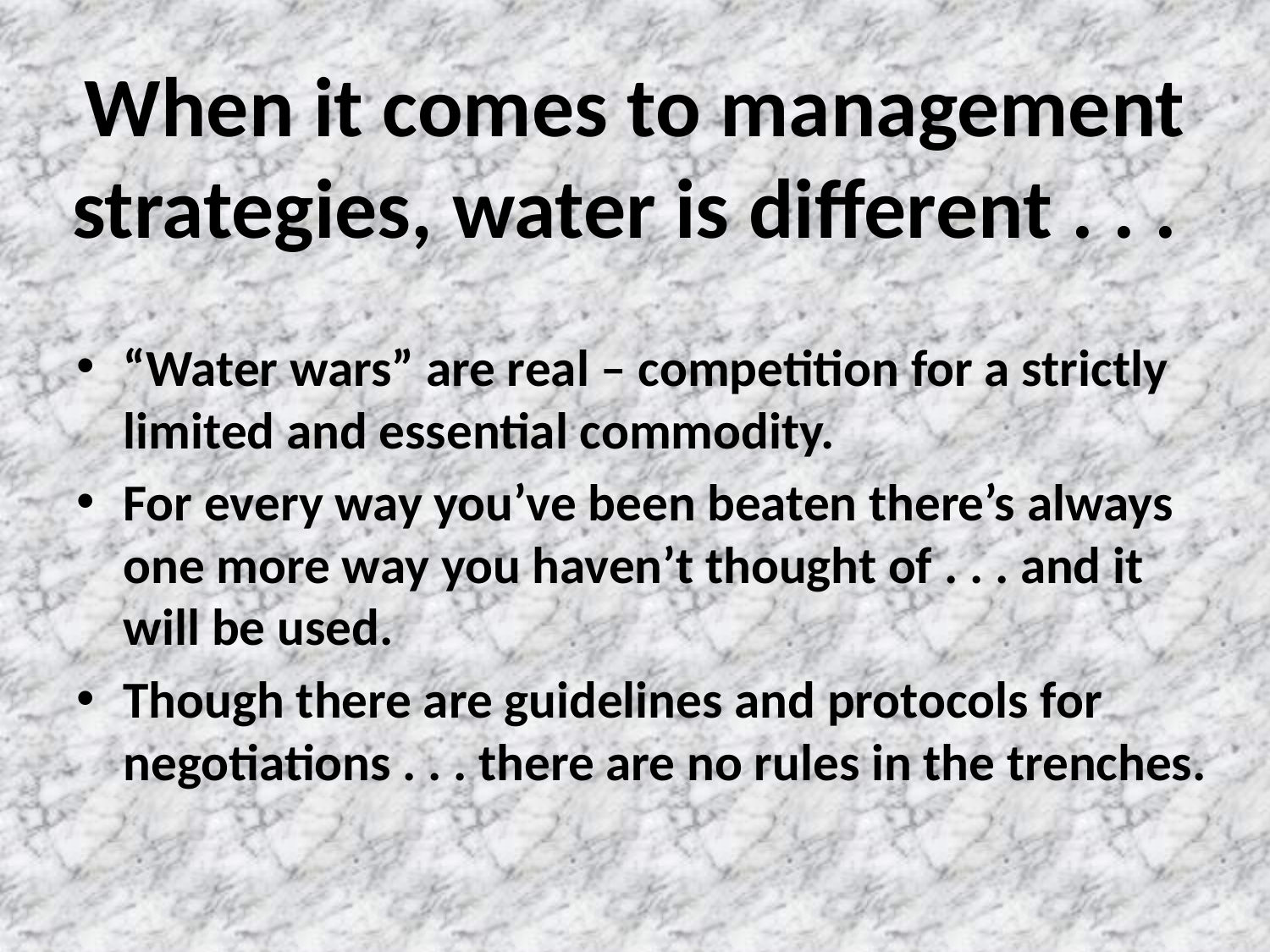

# When it comes to management strategies, water is different . . .
“Water wars” are real – competition for a strictly limited and essential commodity.
For every way you’ve been beaten there’s always one more way you haven’t thought of . . . and it will be used.
Though there are guidelines and protocols for negotiations . . . there are no rules in the trenches.